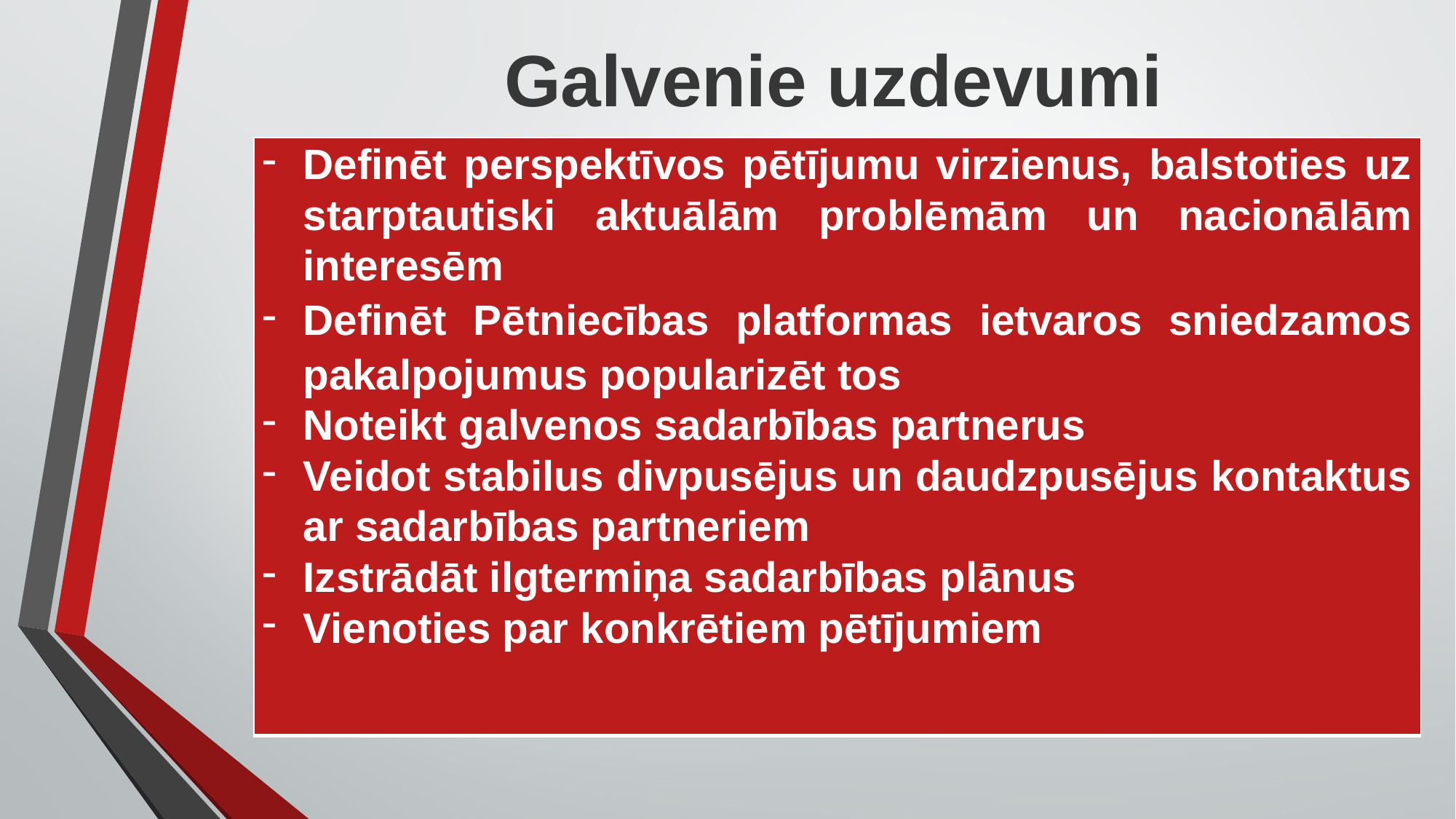

Galvenie uzdevumi
| Definēt perspektīvos pētījumu virzienus, balstoties uz starptautiski aktuālām problēmām un nacionālām interesēm Definēt Pētniecības platformas ietvaros sniedzamos pakalpojumus popularizēt tos Noteikt galvenos sadarbības partnerus Veidot stabilus divpusējus un daudzpusējus kontaktus ar sadarbības partneriem Izstrādāt ilgtermiņa sadarbības plānus Vienoties par konkrētiem pētījumiem |
| --- |